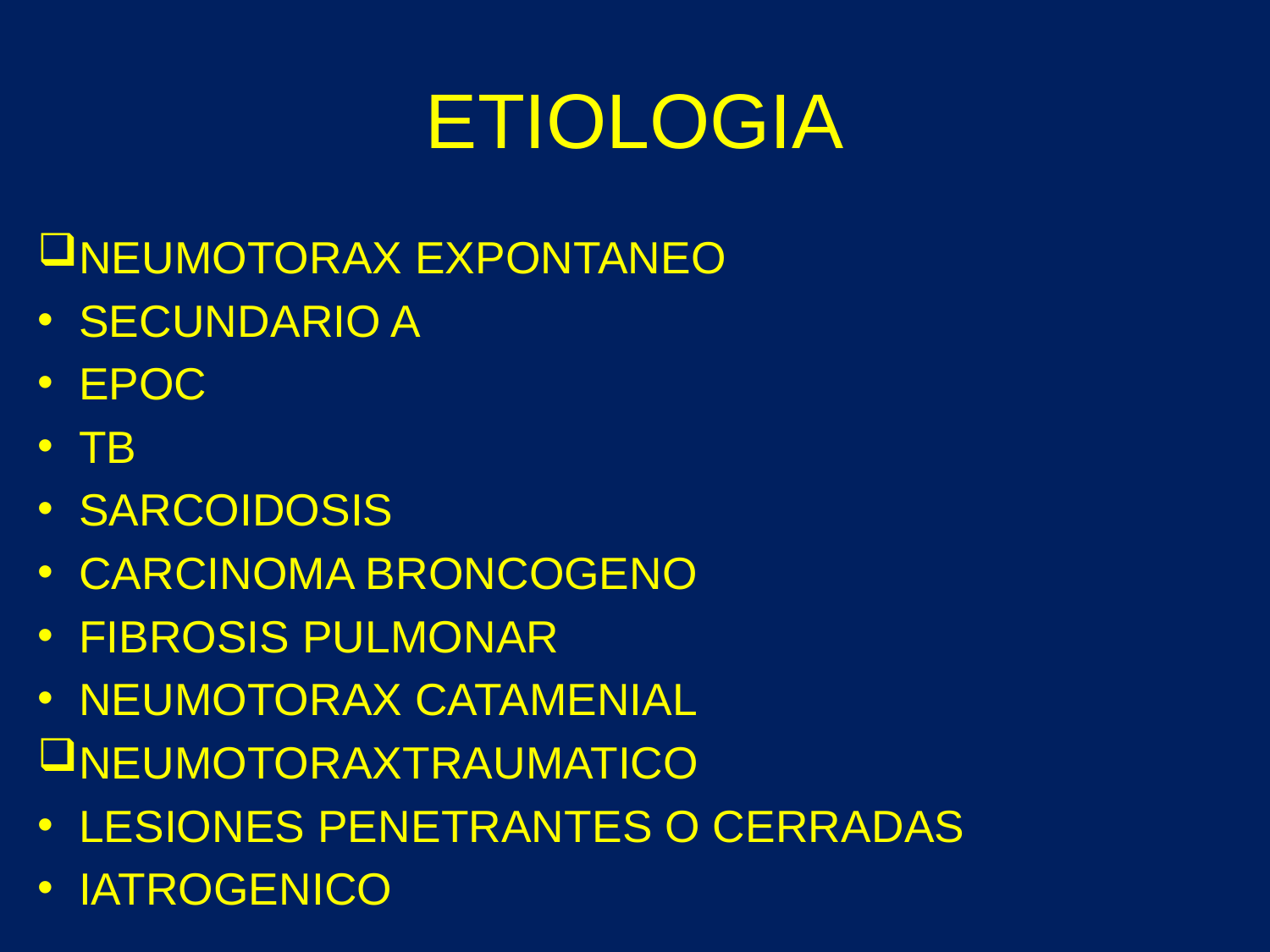

# ETIOLOGIA
NEUMOTORAX EXPONTANEO
SECUNDARIO A
EPOC
TB
SARCOIDOSIS
CARCINOMA BRONCOGENO
FIBROSIS PULMONAR
NEUMOTORAX CATAMENIAL
NEUMOTORAXTRAUMATICO
LESIONES PENETRANTES O CERRADAS
IATROGENICO